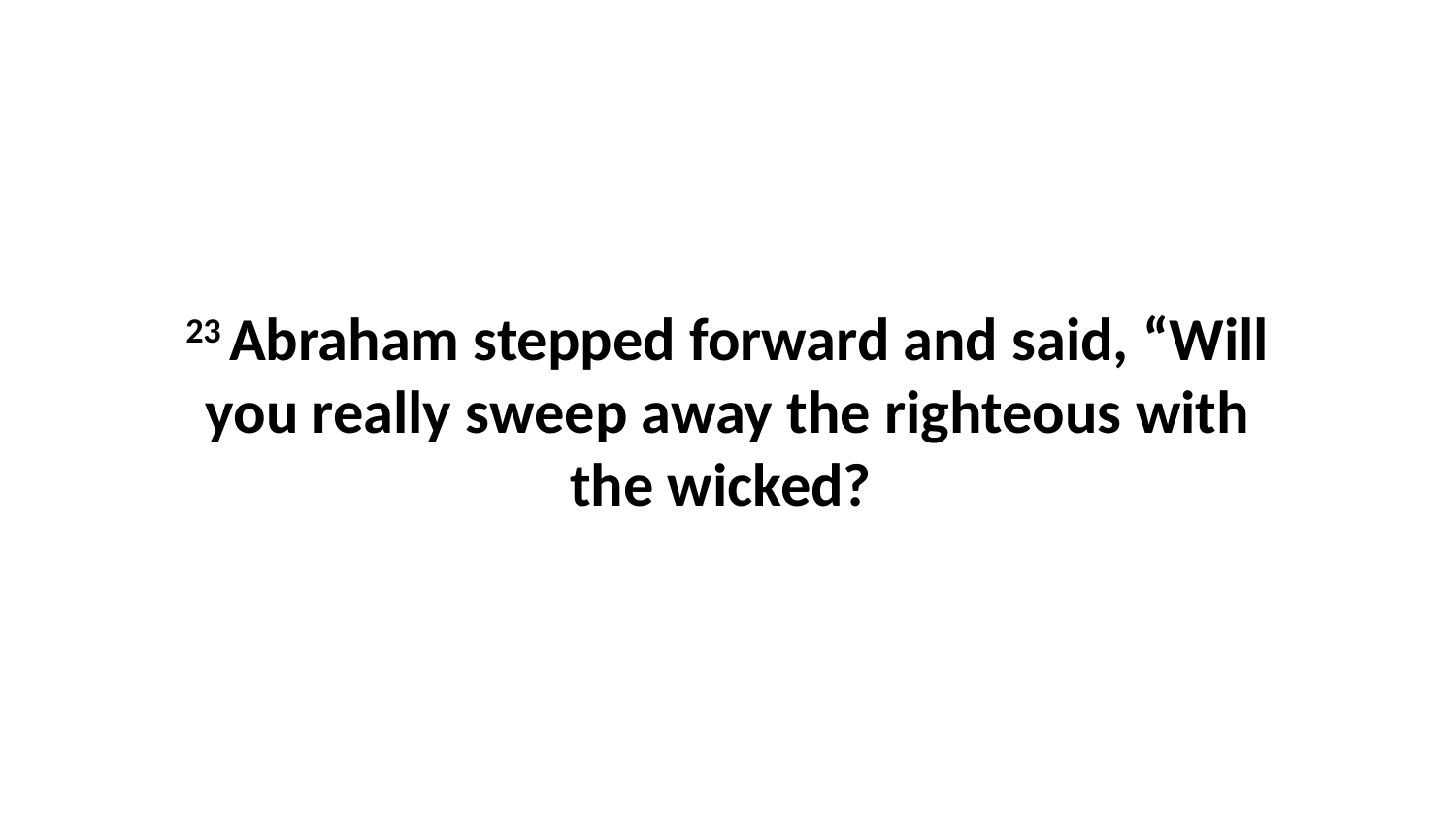

23 Abraham stepped forward and said, “Will you really sweep away the righteous with the wicked?